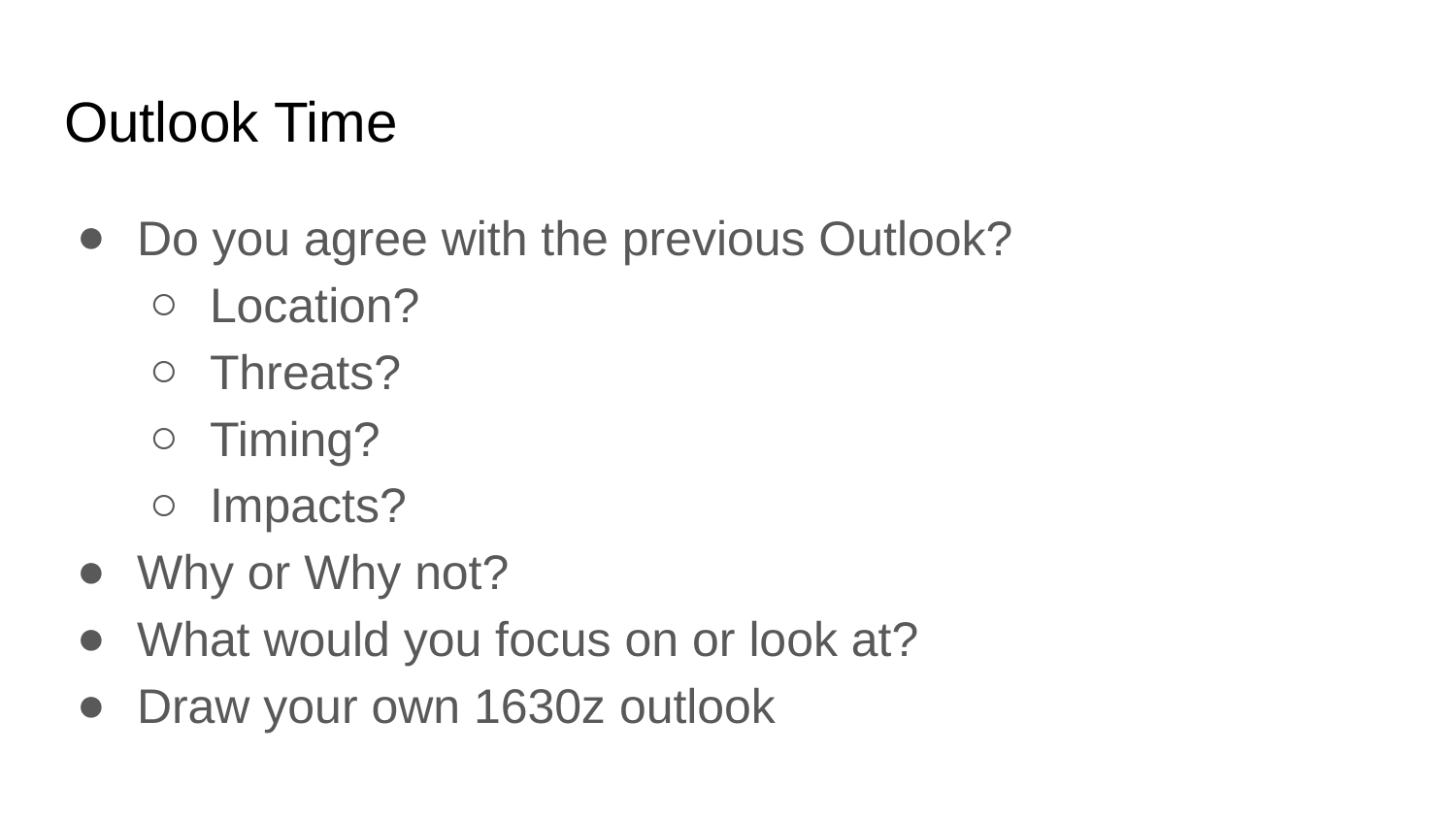

# Outlook Time
Do you agree with the previous Outlook?
Location?
Threats?
Timing?
Impacts?
Why or Why not?
What would you focus on or look at?
Draw your own 1630z outlook